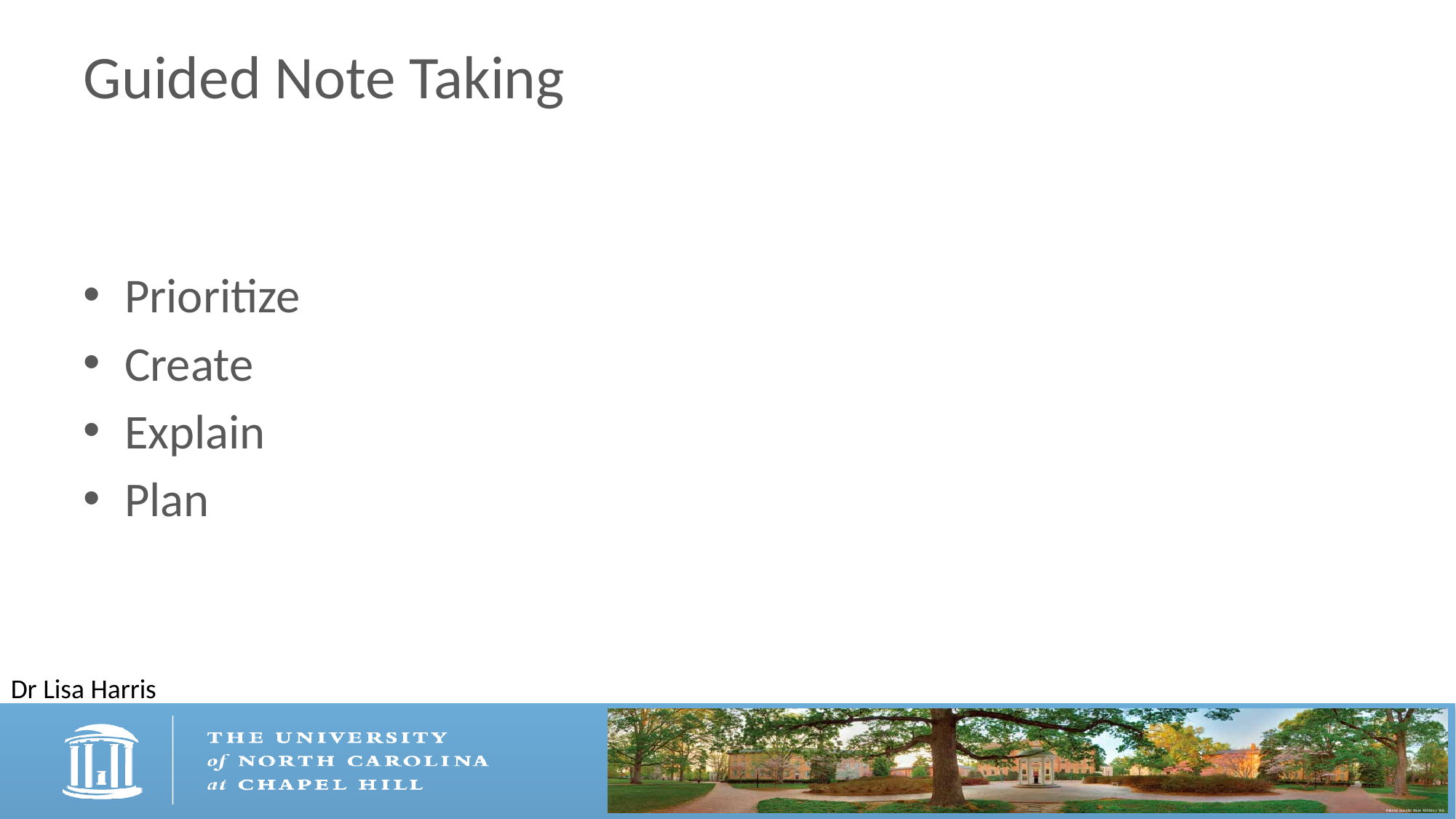

# Guided Note Taking

Prioritize
Create
Explain
Plan
Dr Lisa Harris